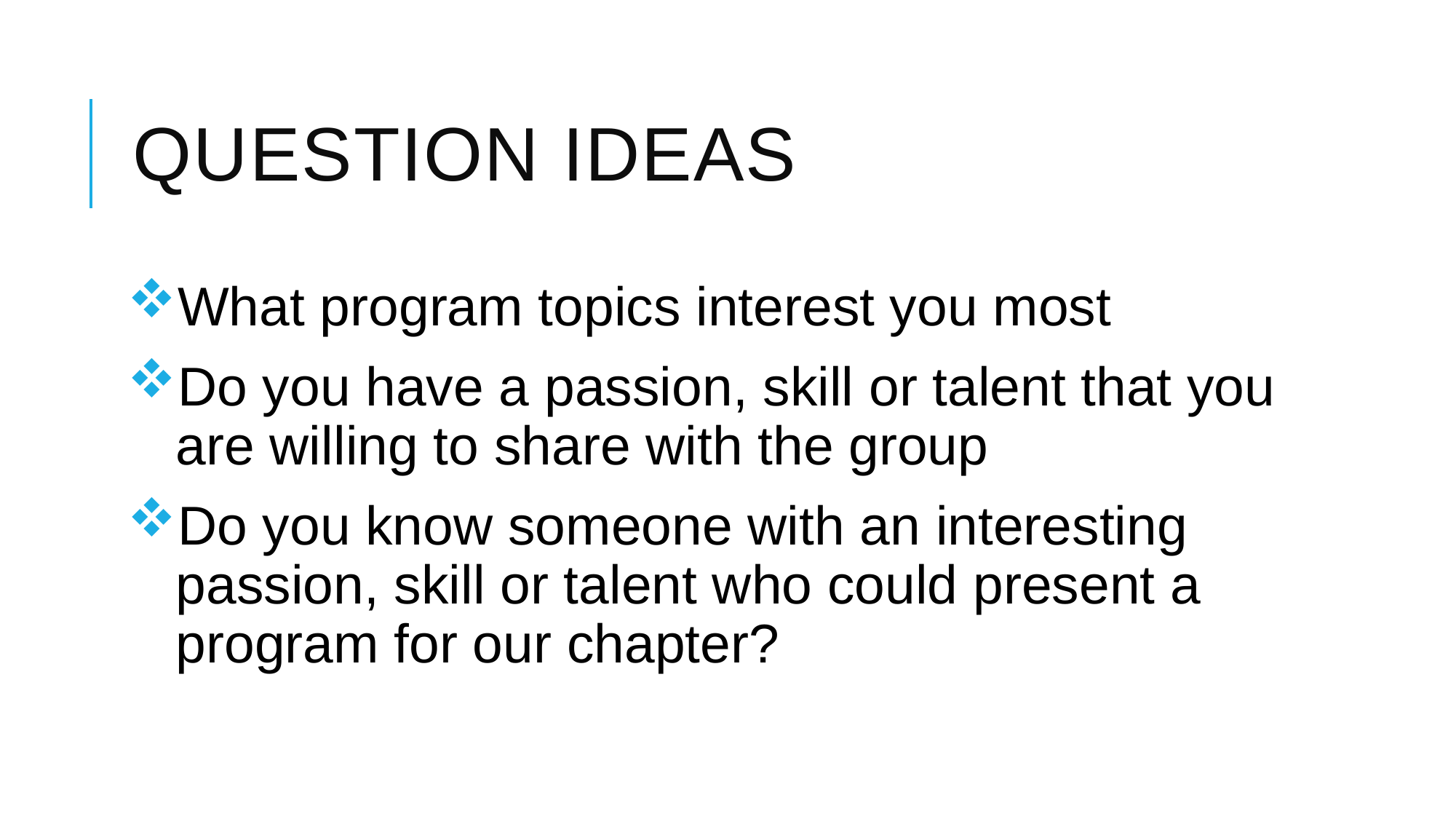

# Question Ideas
What program topics interest you most
Do you have a passion, skill or talent that you are willing to share with the group
Do you know someone with an interesting passion, skill or talent who could present a program for our chapter?